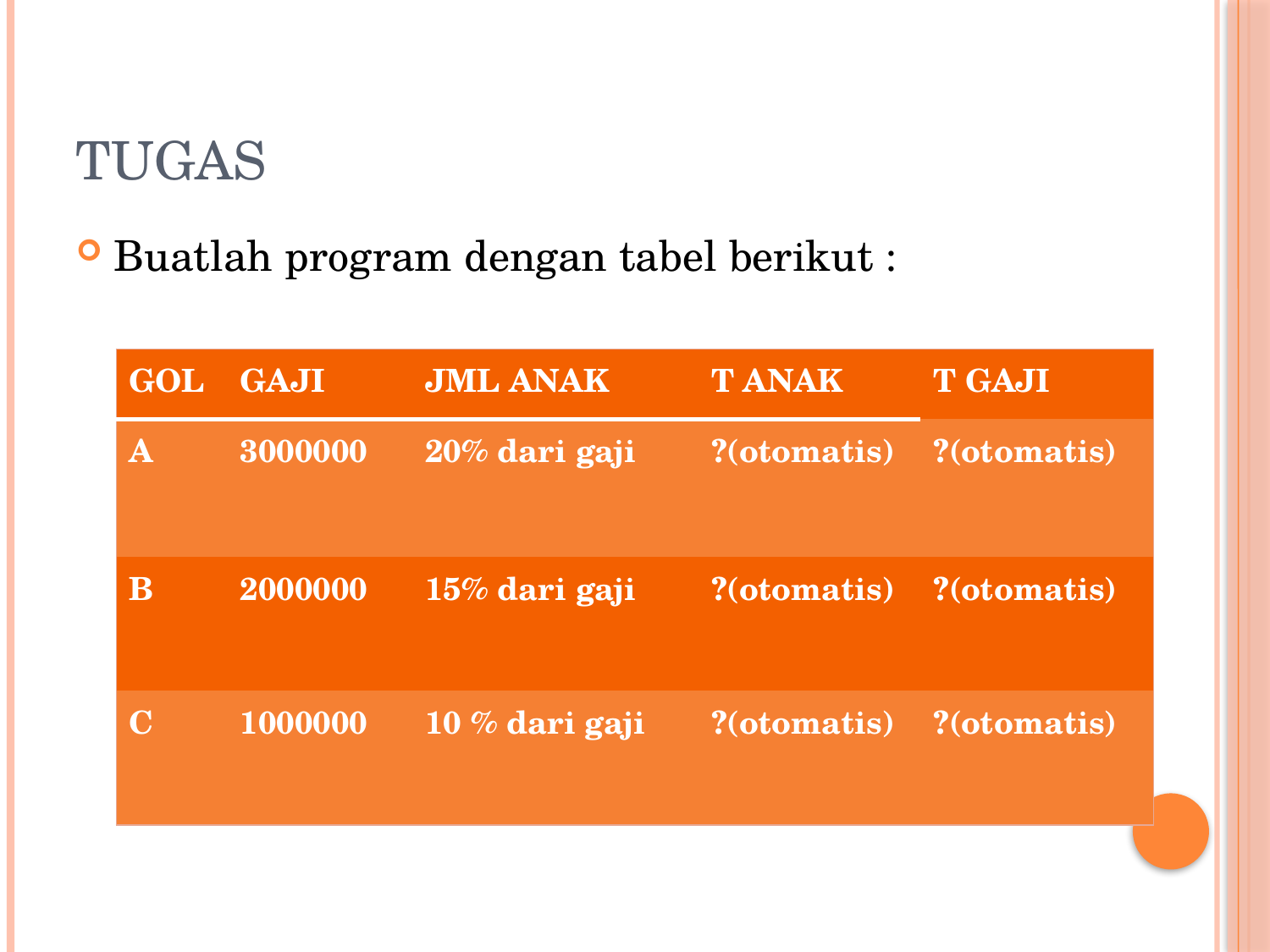

# Tugas
Buatlah program dengan tabel berikut :

| GOL | GAJI | JML ANAK | T ANAK | T GAJI |
| --- | --- | --- | --- | --- |
| A | 3000000 | 20% dari gaji | ?(otomatis) | ?(otomatis) |
| B | 2000000 | 15% dari gaji | ?(otomatis) | ?(otomatis) |
| C | 1000000 | 10 % dari gaji | ?(otomatis) | ?(otomatis) |